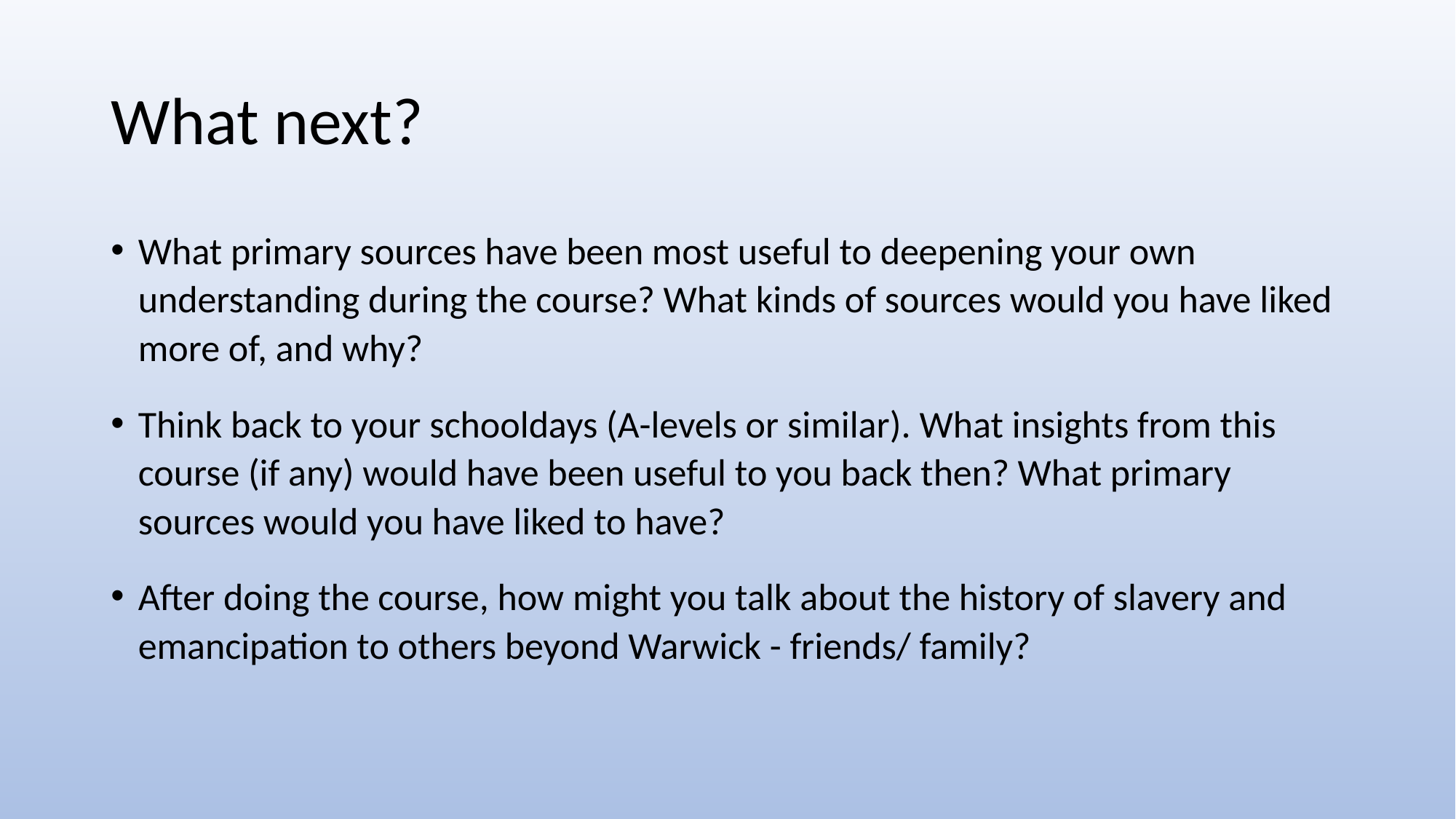

# What next?
What primary sources have been most useful to deepening your own understanding during the course? What kinds of sources would you have liked more of, and why?
Think back to your schooldays (A-levels or similar). What insights from this course (if any) would have been useful to you back then? What primary sources would you have liked to have?
After doing the course, how might you talk about the history of slavery and emancipation to others beyond Warwick - friends/ family?